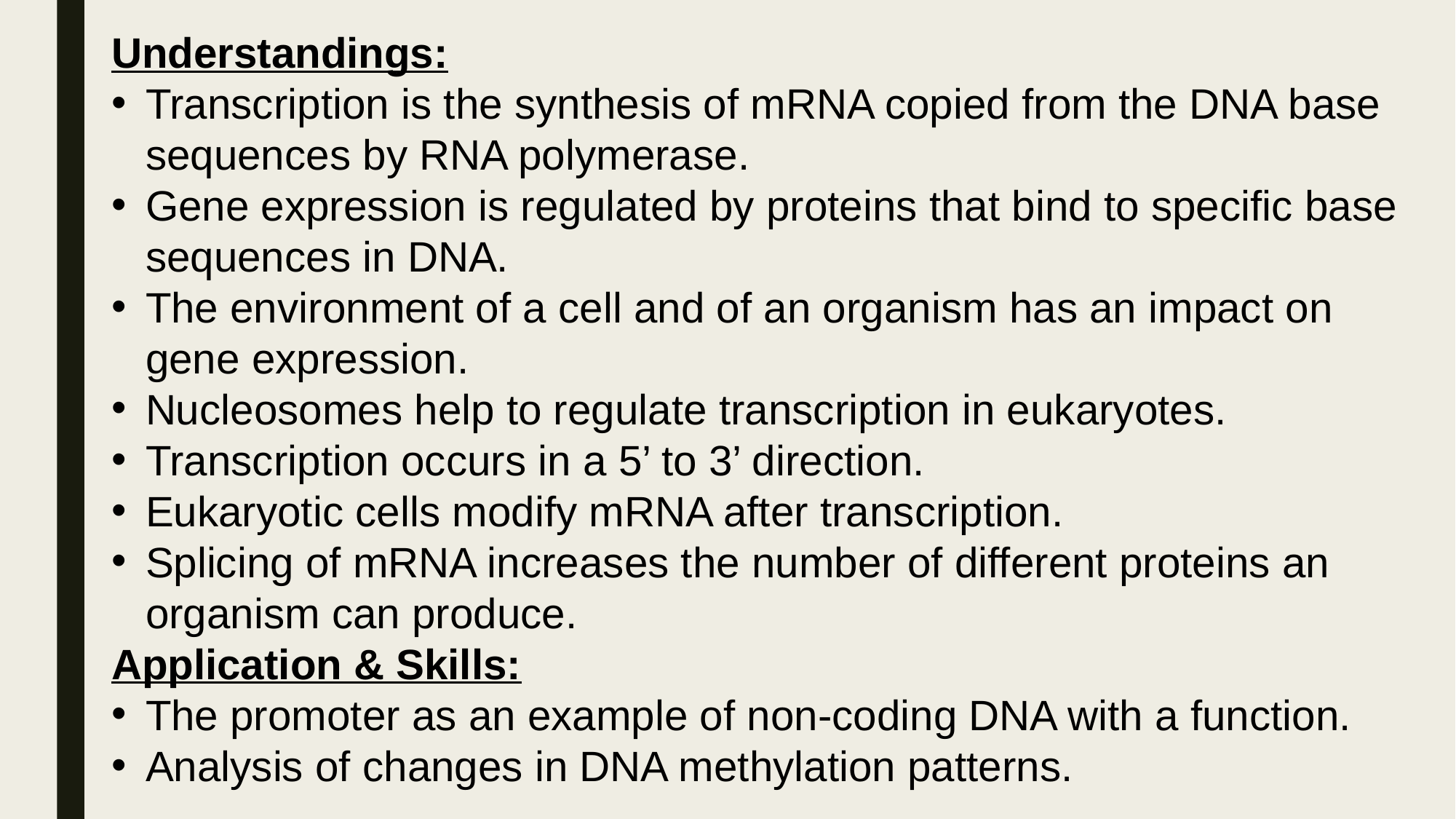

Understandings:
Transcription is the synthesis of mRNA copied from the DNA base sequences by RNA polymerase.
Gene expression is regulated by proteins that bind to specific base sequences in DNA.
The environment of a cell and of an organism has an impact on gene expression.
Nucleosomes help to regulate transcription in eukaryotes.
Transcription occurs in a 5’ to 3’ direction.
Eukaryotic cells modify mRNA after transcription.
Splicing of mRNA increases the number of different proteins an organism can produce.
Application & Skills:
The promoter as an example of non-coding DNA with a function.
Analysis of changes in DNA methylation patterns.